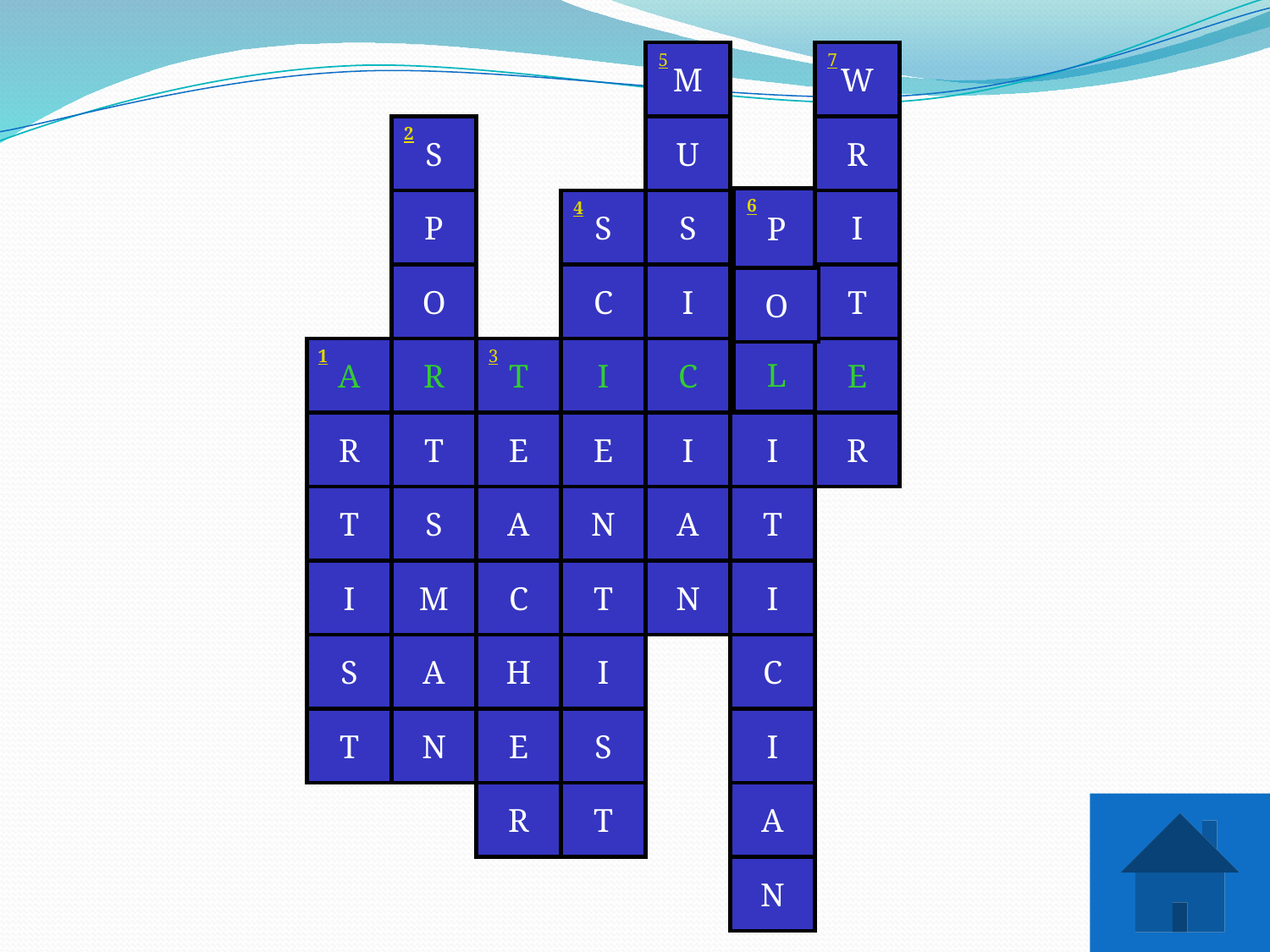

M
5
W
7
S
2
U
R
P
6
P
S
4
S
I
R
O
C
I
T
O
L
A
1
R
T
3
I
C
E
R
T
E
E
I
I
R
T
S
A
N
A
T
I
M
C
T
N
I
S
A
H
I
C
T
N
E
S
I
R
T
A

N